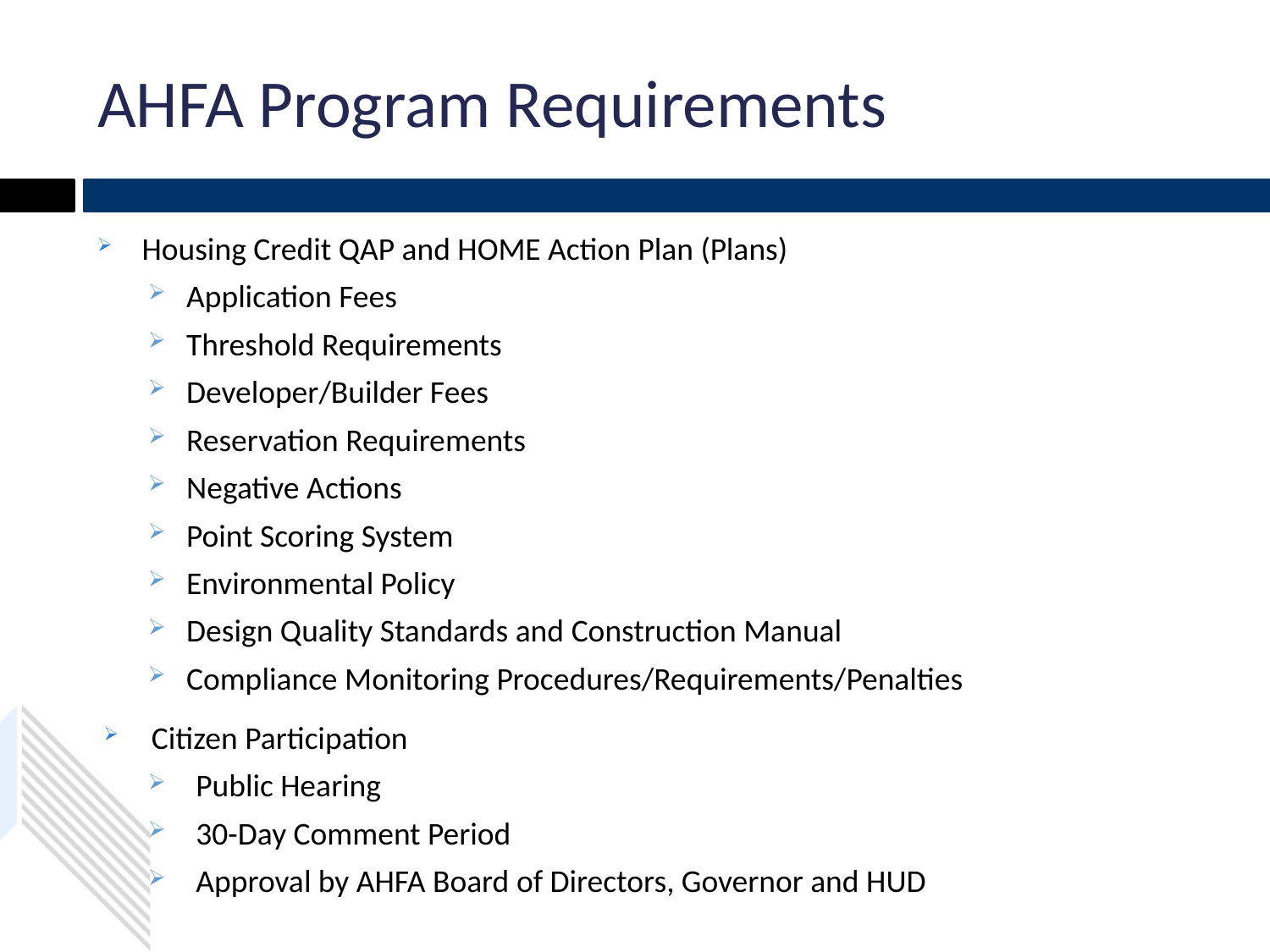

# AHFA Program Requirements
Housing Credit QAP and HOME Action Plan (Plans)
Application Fees
Threshold Requirements
Developer/Builder Fees
Reservation Requirements
Negative Actions
Point Scoring System
Environmental Policy
Design Quality Standards and Construction Manual
Compliance Monitoring Procedures/Requirements/Penalties
Citizen Participation
Public Hearing
30-Day Comment Period
Approval by AHFA Board of Directors, Governor and HUD